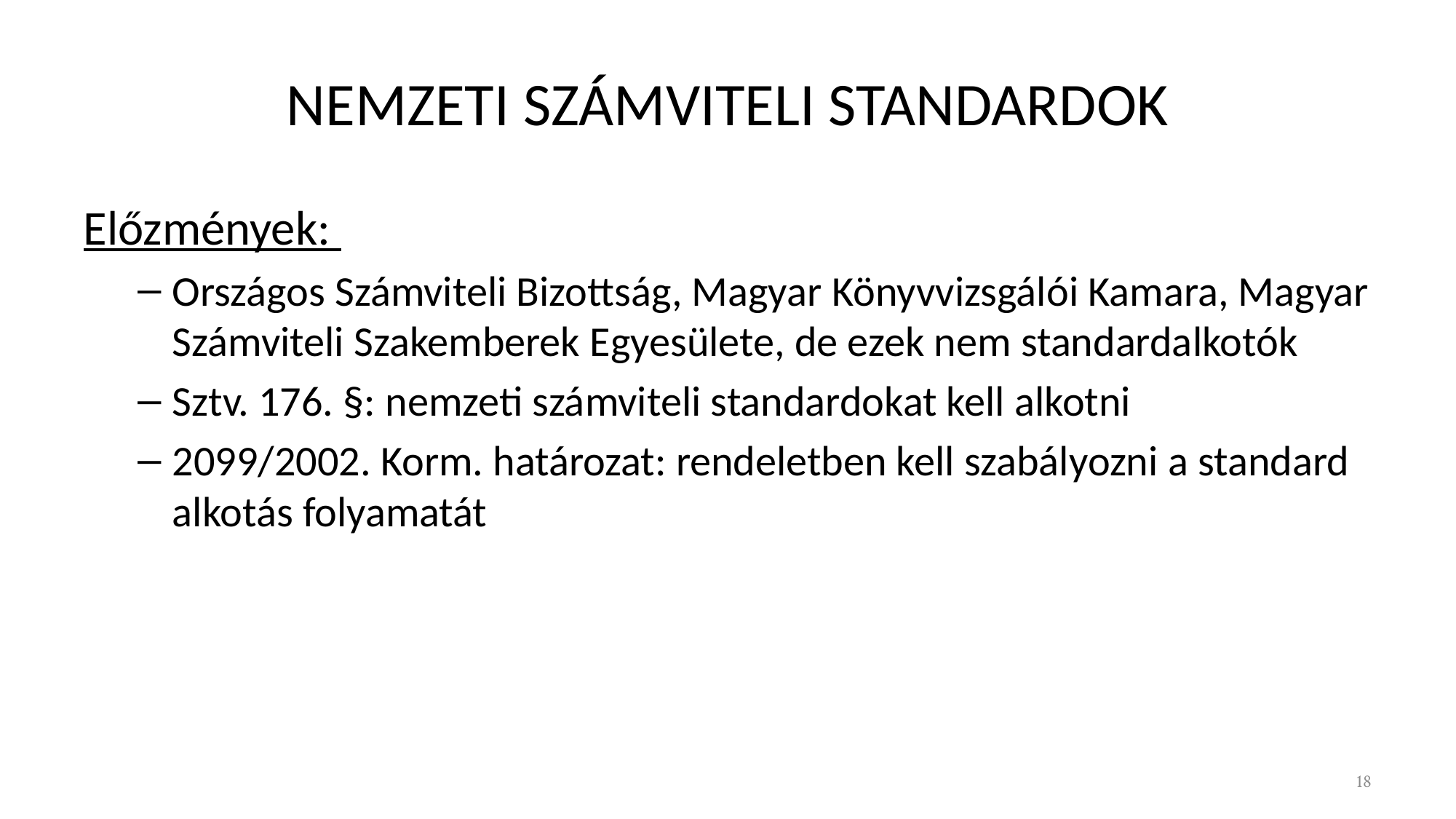

# NEMZETI SZÁMVITELI STANDARDOK
Előzmények:
Országos Számviteli Bizottság, Magyar Könyvvizsgálói Kamara, Magyar Számviteli Szakemberek Egyesülete, de ezek nem standardalkotók
Sztv. 176. §: nemzeti számviteli standardokat kell alkotni
2099/2002. Korm. határozat: rendeletben kell szabályozni a standard alkotás folyamatát
18